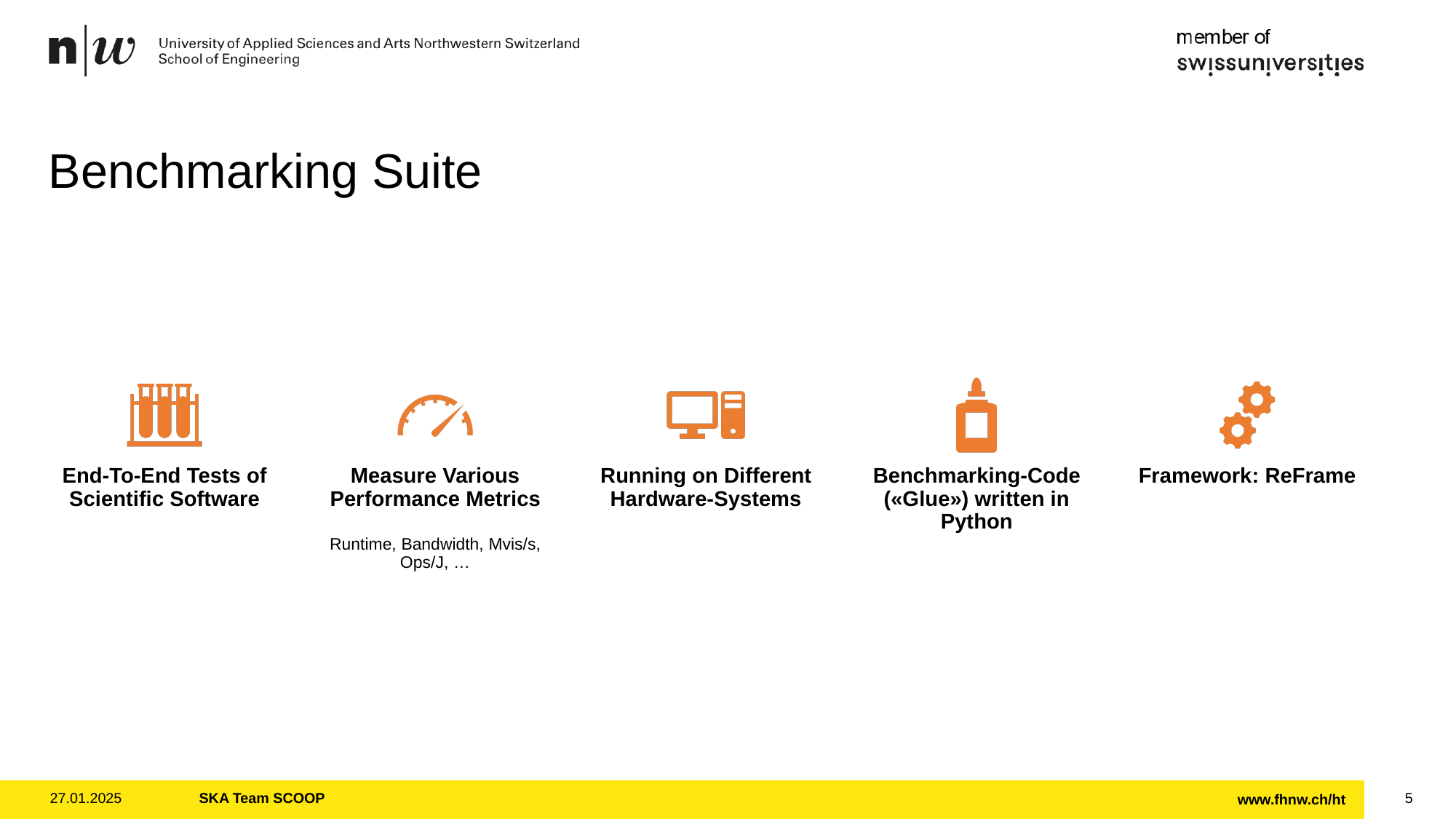

# Benchmarking Suite
End-To-End Tests of Scientific Software
Measure Various Performance Metrics
Runtime, Bandwidth, Mvis/s, Ops/J, …
Running on Different Hardware-Systems
Benchmarking-Code («Glue») written in Python
Framework: ReFrame
27.01.2025
SKA Team SCOOP
5